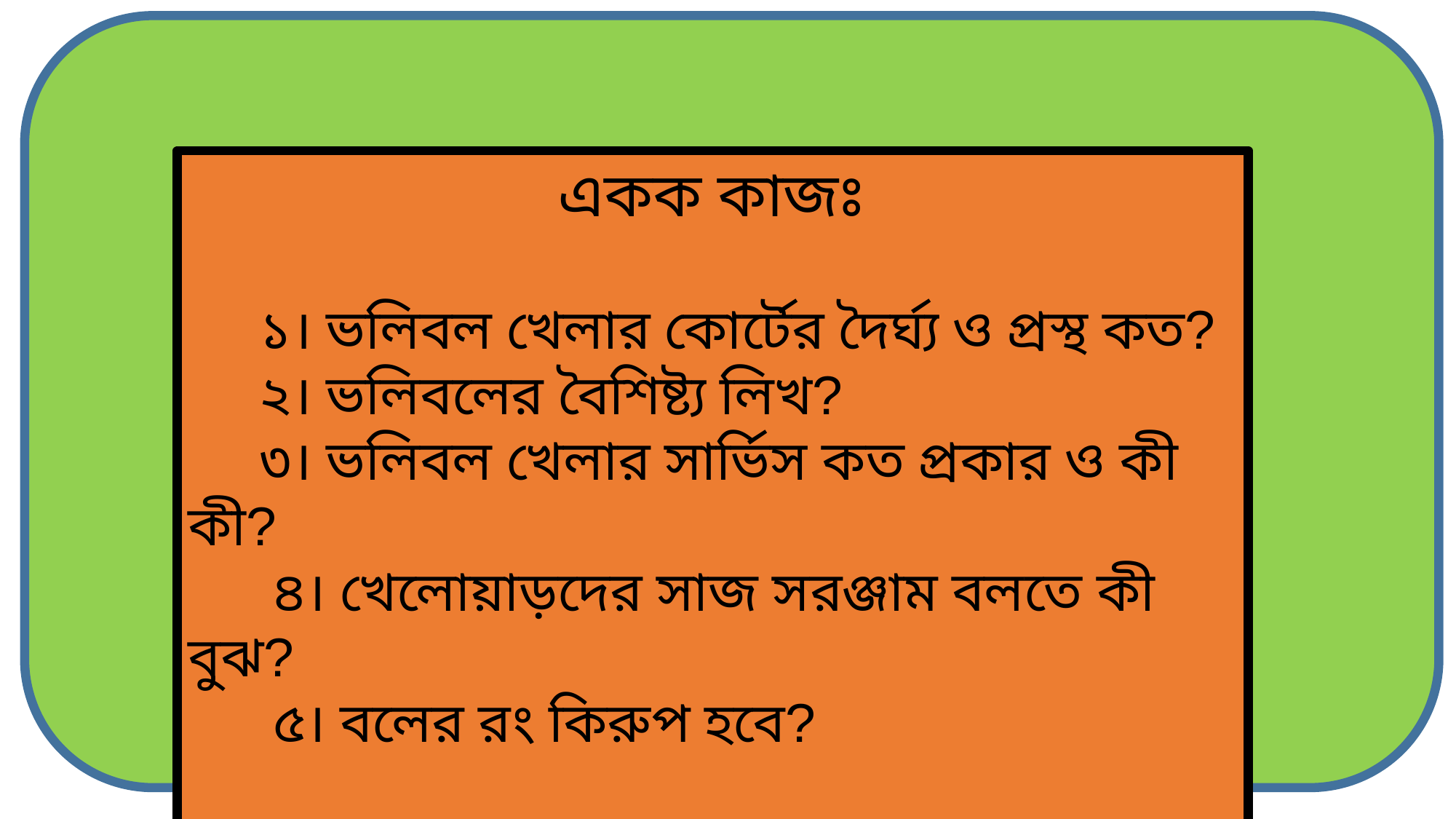

একক কাজঃ

     ১। ভলিবল খেলার কোর্টের দৈর্ঘ্য ও প্রস্থ কত?
     ২। ভলিবলের বৈশিষ্ট্য লিখ?
     ৩। ভলিবল খেলার সার্ভিস কত প্রকার ও কী কী?
      ৪। খেলোয়াড়দের সাজ সরঞ্জাম বলতে কী বুঝ?
      ৫। বলের রং কিরুপ হবে?